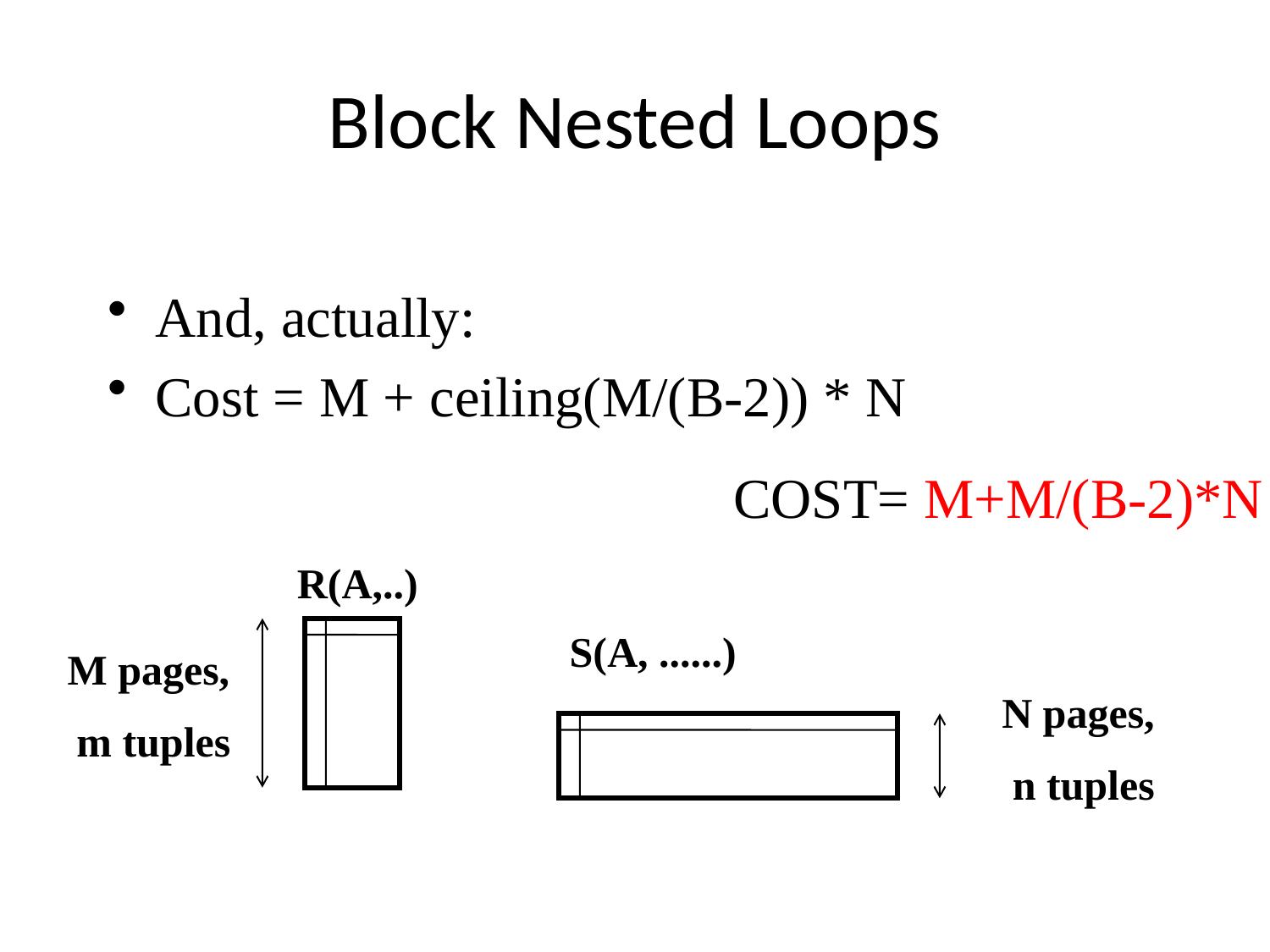

Block Nested Loops
And, actually:
Cost = M + ceiling(M/(B-2)) * N
COST= M+M/(B-2)*N
R(A,..)

S(A, ......)

M pages,
 m tuples
N pages,
 n tuples